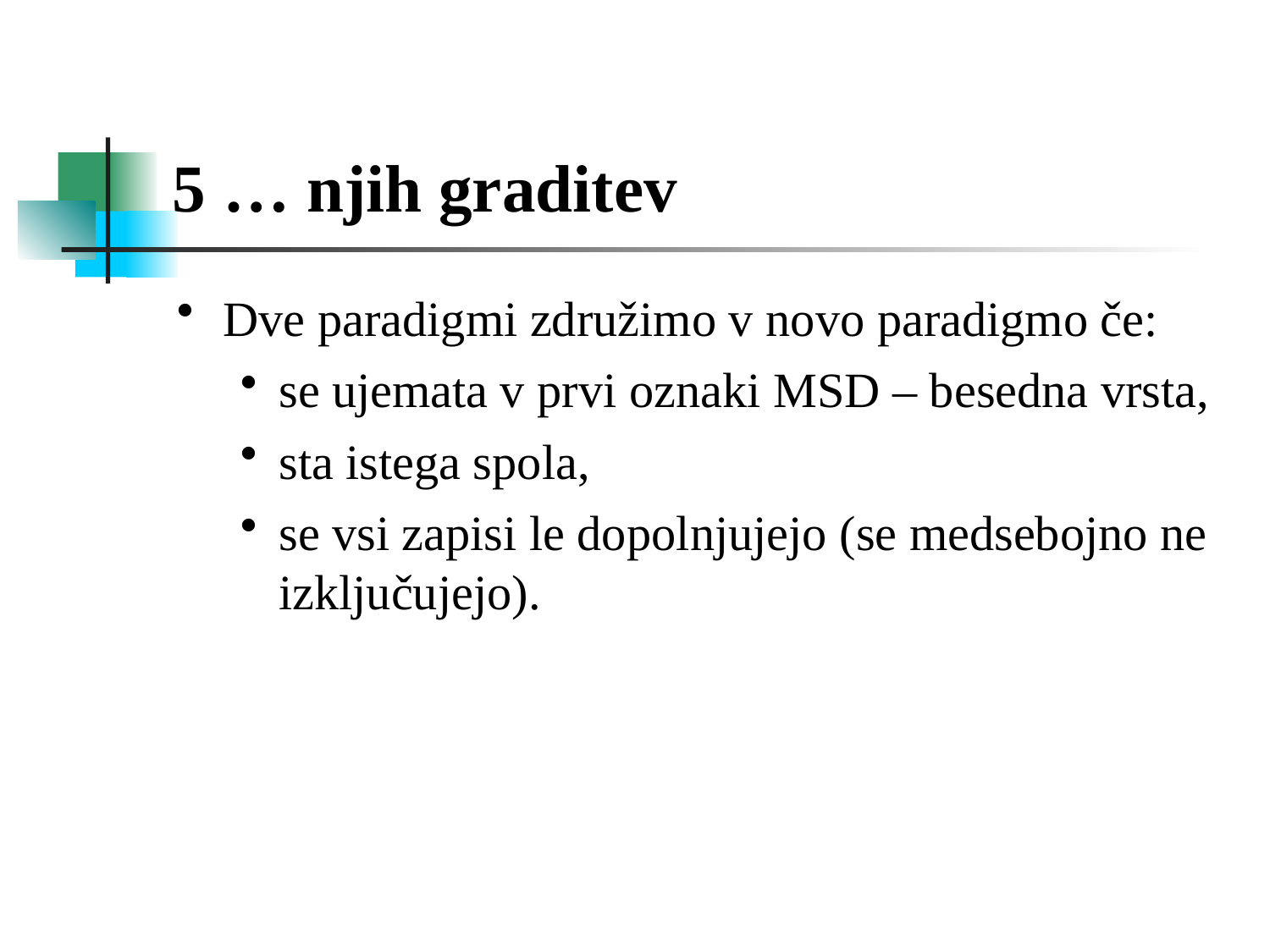

5 … njih graditev
Dve paradigmi združimo v novo paradigmo če:
se ujemata v prvi oznaki MSD – besedna vrsta,
sta istega spola,
se vsi zapisi le dopolnjujejo (se medsebojno ne izključujejo).